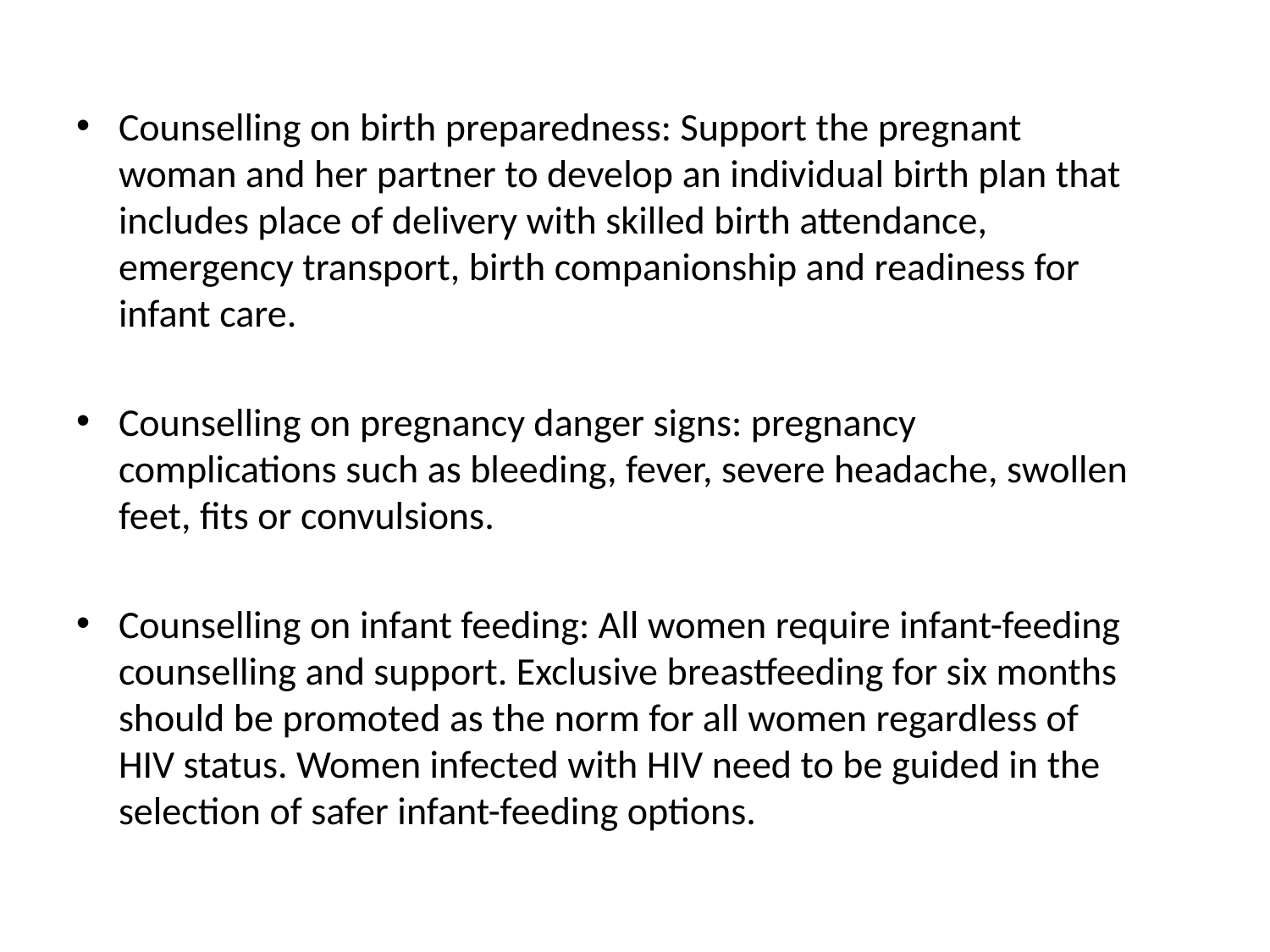

Counselling on birth preparedness: Support the pregnant woman and her partner to develop an individual birth plan that includes place of delivery with skilled birth attendance, emergency transport, birth companionship and readiness for infant care.

Counselling on pregnancy danger signs: pregnancy complications such as bleeding, fever, severe headache, swollen feet, fits or convulsions.

Counselling on infant feeding: All women require infant-feeding counselling and support. Exclusive breastfeeding for six months should be promoted as the norm for all women regardless of HIV status. Women infected with HIV need to be guided in the selection of safer infant-feeding options.